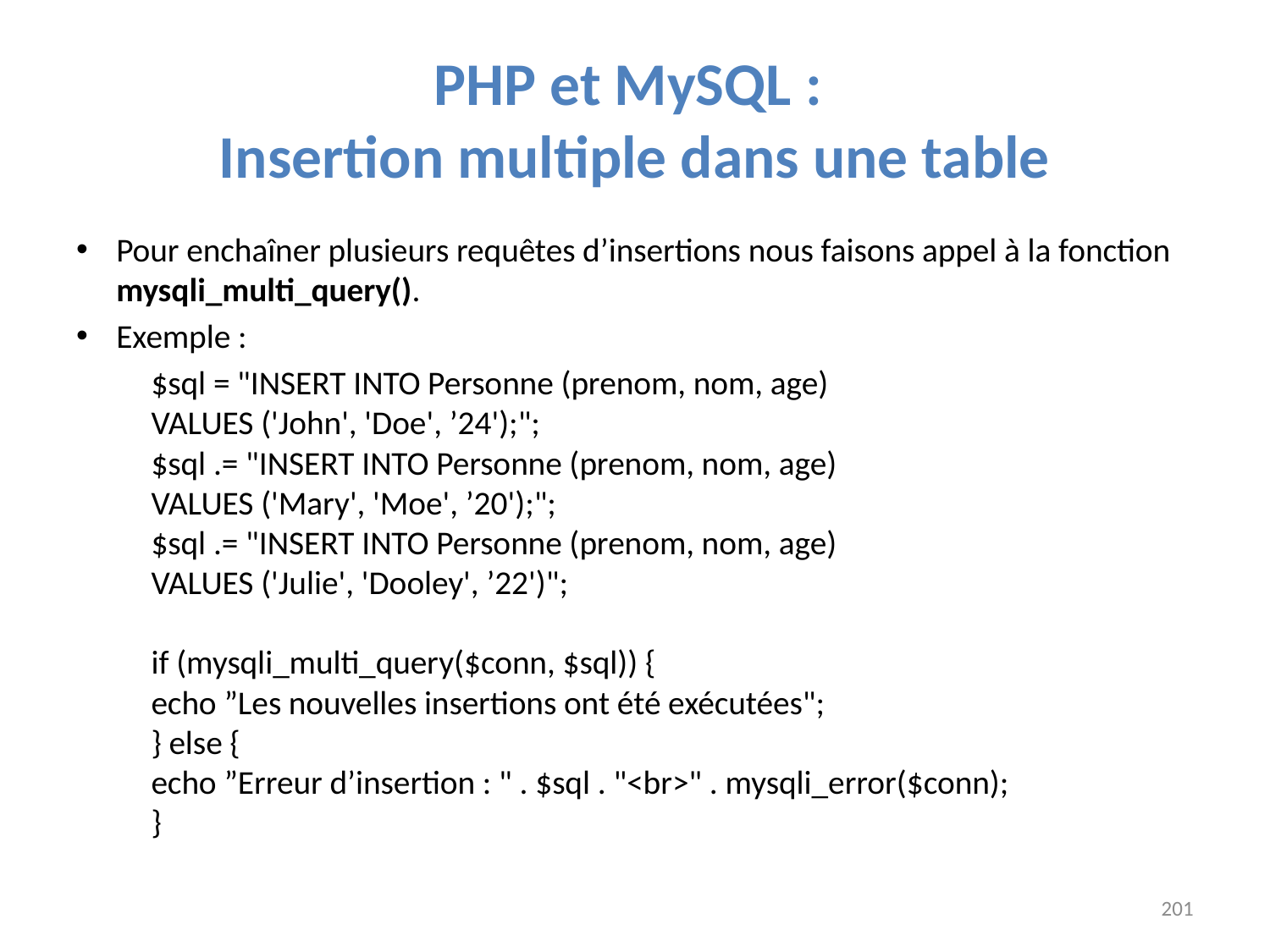

# PHP et MySQL : Insertion multiple dans une table
Pour enchaîner plusieurs requêtes d’insertions nous faisons appel à la fonction mysqli_multi_query().
Exemple :
	$sql = "INSERT INTO Personne (prenom, nom, age)
		VALUES ('John', 'Doe', ’24');";
	$sql .= "INSERT INTO Personne (prenom, nom, age)
		VALUES ('Mary', 'Moe', ’20');";
	$sql .= "INSERT INTO Personne (prenom, nom, age)
		VALUES ('Julie', 'Dooley', ’22')";
	if (mysqli_multi_query($conn, $sql)) {
    		echo ”Les nouvelles insertions ont été exécutées";
	} else {
    		echo ”Erreur d’insertion : " . $sql . "<br>" . mysqli_error($conn);
	}
201